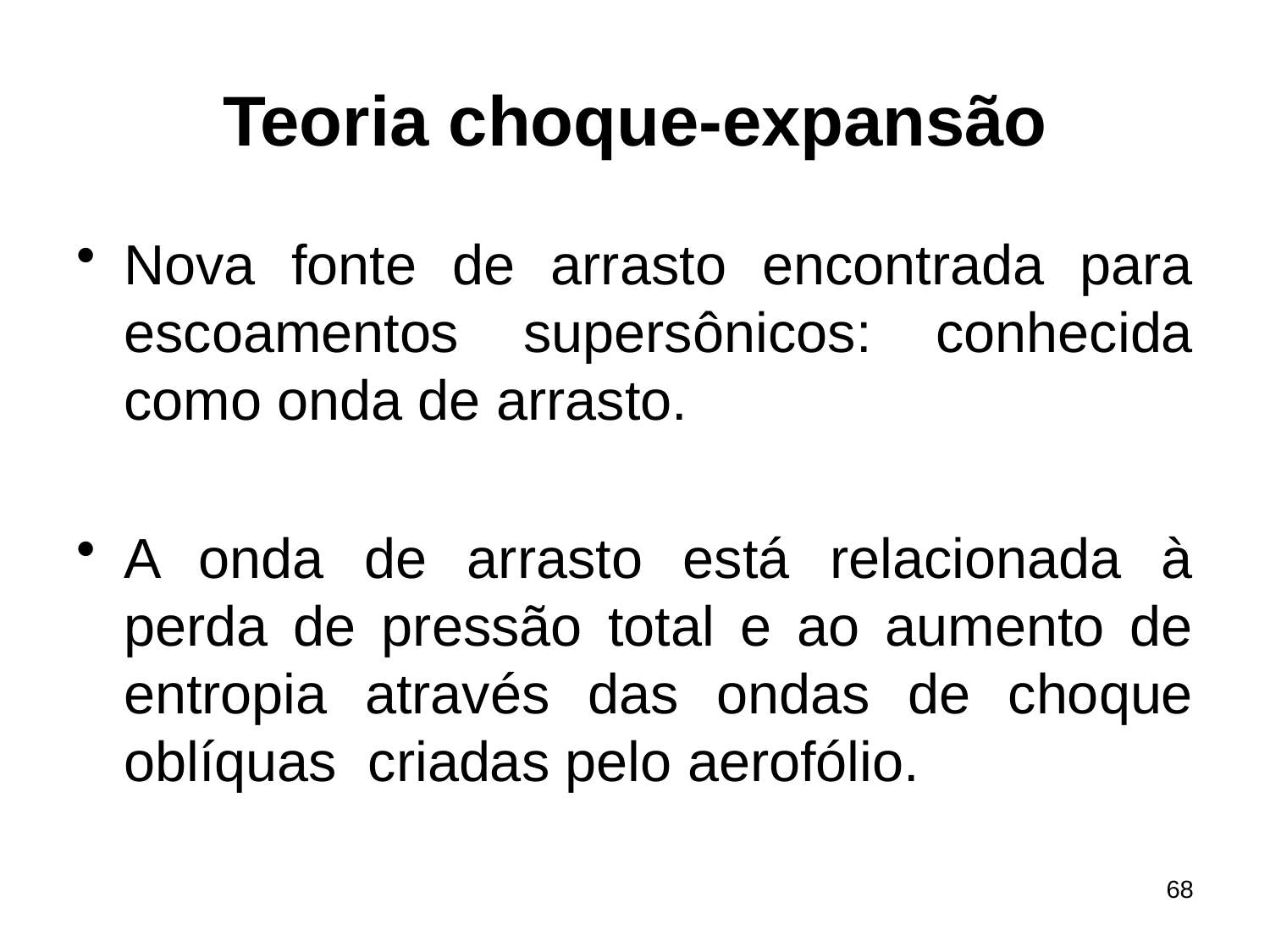

# Teoria choque-expansão
Nova fonte de arrasto encontrada para escoamentos supersônicos: conhecida como onda de arrasto.

A onda de arrasto está relacionada à perda de pressão total e ao aumento de entropia através das ondas de choque oblíquas  criadas pelo aerofólio.
68